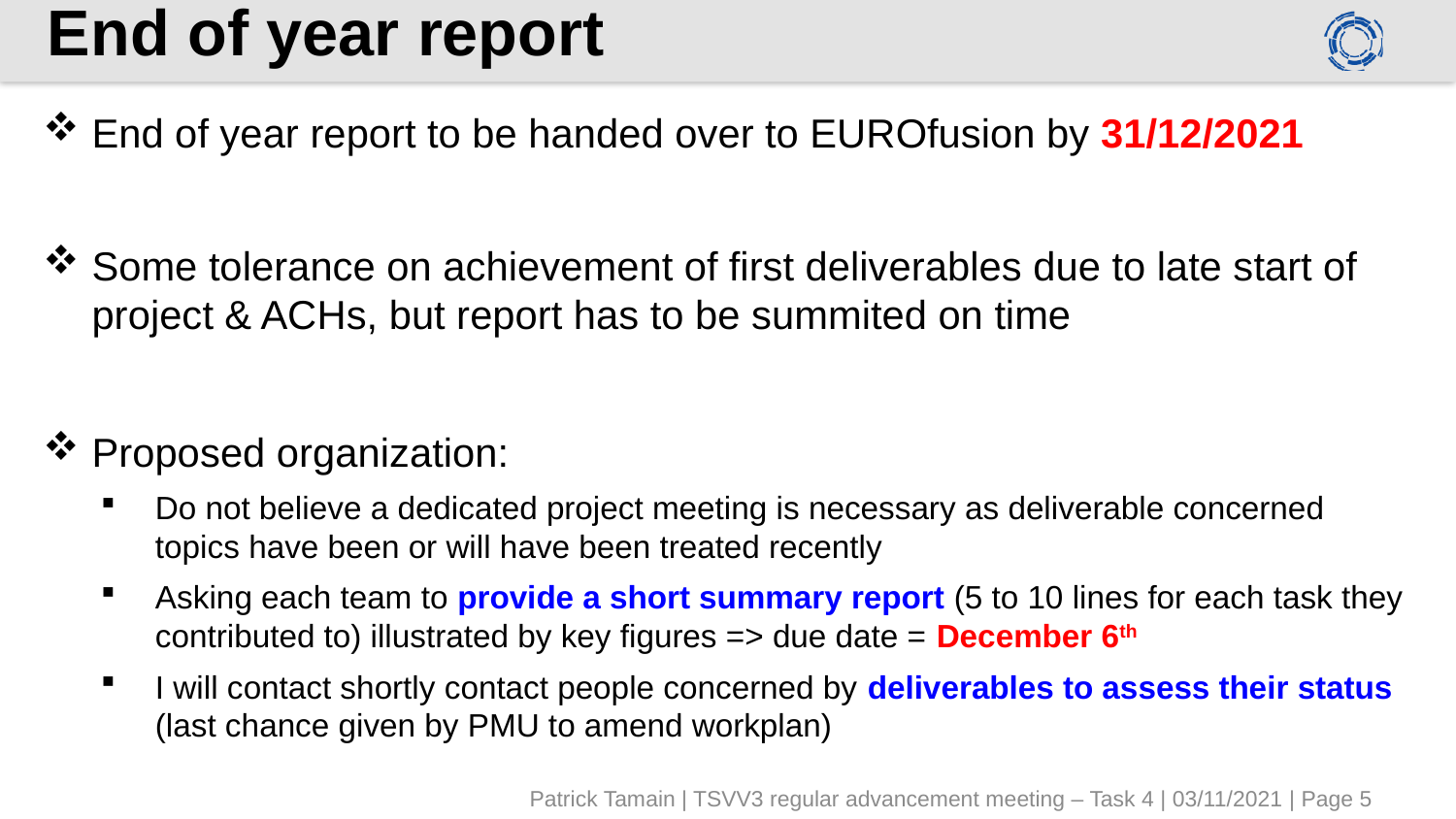

# End of year report

End of year report to be handed over to EUROfusion by 31/12/2021

Some tolerance on achievement of first deliverables due to late start of project & ACHs, but report has to be summited on time

Proposed organization:
Do not believe a dedicated project meeting is necessary as deliverable concerned topics have been or will have been treated recently
Asking each team to provide a short summary report (5 to 10 lines for each task they contributed to) illustrated by key figures => due date = December 6th
I will contact shortly contact people concerned by deliverables to assess their status (last chance given by PMU to amend workplan)
Patrick Tamain | TSVV3 regular advancement meeting – Task 4 | 03/11/2021 | Page 5